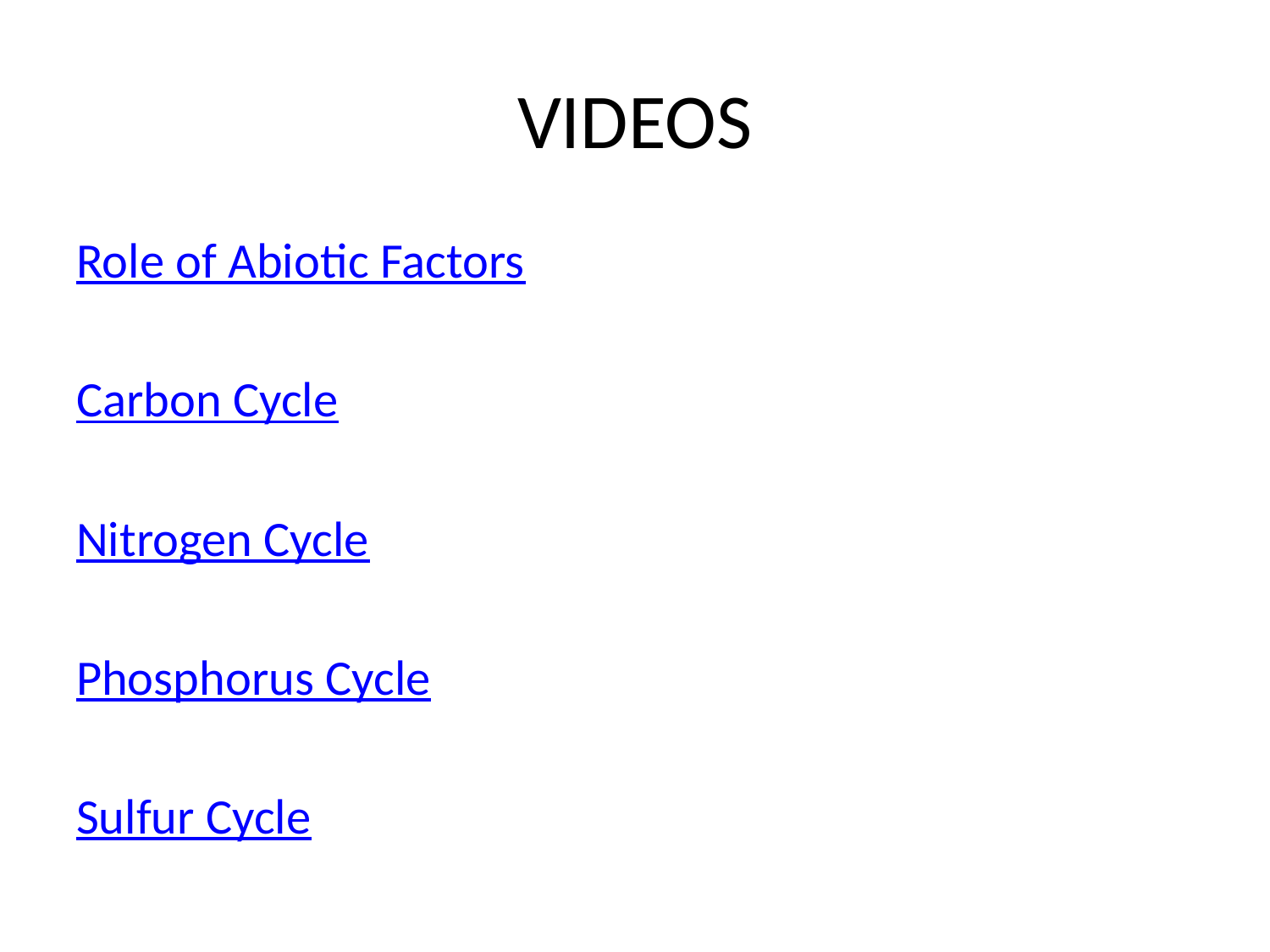

# VIDEOS
Role of Abiotic Factors

Carbon Cycle

Nitrogen Cycle

Phosphorus Cycle

Sulfur Cycle